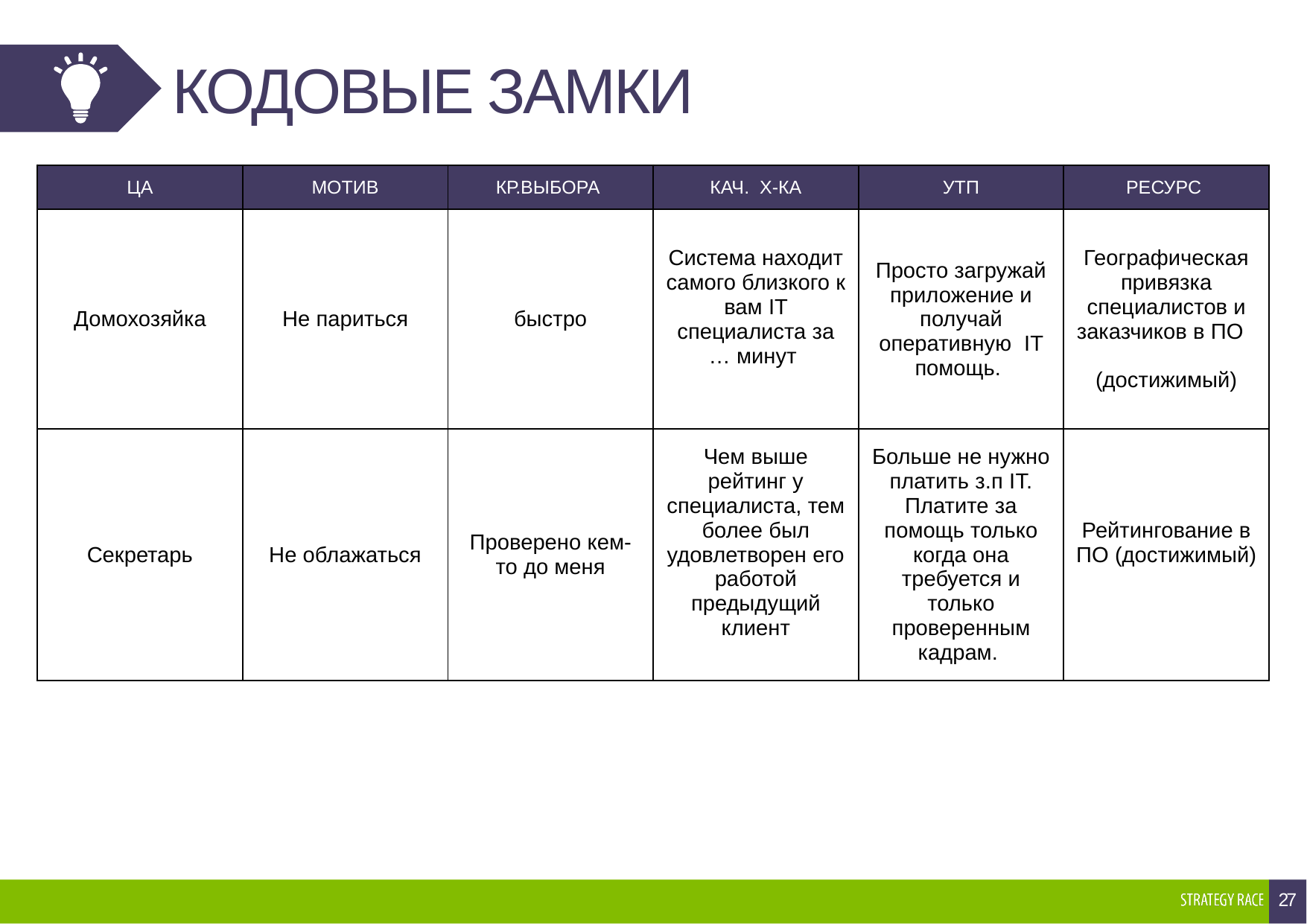

# КОДОВЫЕ ЗАМКИ
| ЦА | МОТИВ | КР.ВЫБОРА | КАЧ. Х-КА | УТП | РЕСУРС |
| --- | --- | --- | --- | --- | --- |
| Домохозяйка | Не париться | быстро | Система находит самого близкого к вам IT специалиста за … минут | Просто загружай приложение и получай оперативную IT помощь. | Географическая привязка специалистов и заказчиков в ПО (достижимый) |
| Секретарь | Не облажаться | Проверено кем-то до меня | Чем выше рейтинг у специалиста, тем более был удовлетворен его работой предыдущий клиент | Больше не нужно платить з.п IT. Платите за помощь только когда она требуется и только проверенным кадрам. | Рейтингование в ПО (достижимый) |
27